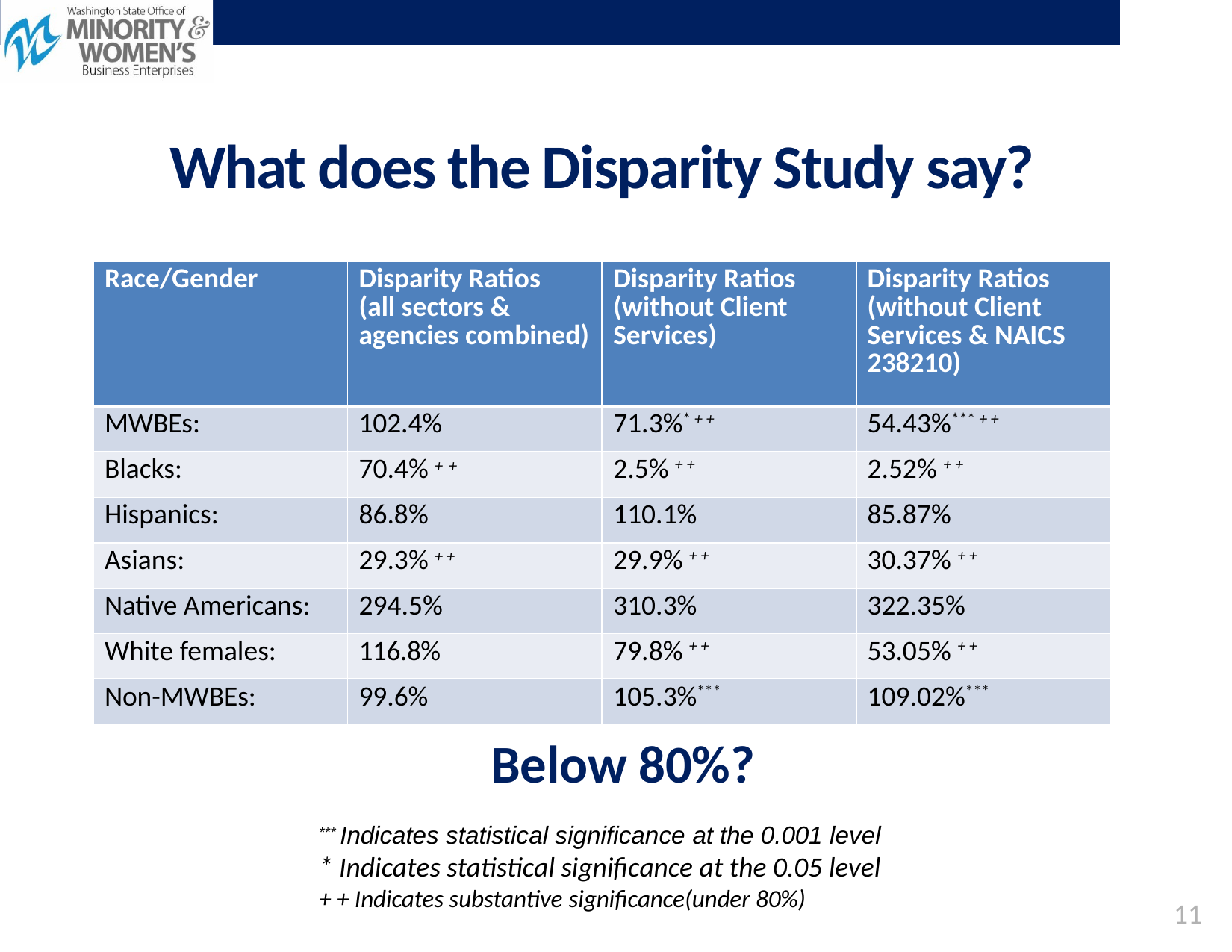

# What does the Disparity Study say?
| Race/Gender | Disparity Ratios (all sectors & agencies combined) | Disparity Ratios (without Client Services) | Disparity Ratios (without Client Services & NAICS 238210) |
| --- | --- | --- | --- |
| MWBEs: | 102.4% | 71.3%\* + + | 54.43%\*\*\* + + |
| Blacks: | 70.4% + + | 2.5% + + | 2.52% + + |
| Hispanics: | 86.8% | 110.1% | 85.87% |
| Asians: | 29.3% + + | 29.9% + + | 30.37% + + |
| Native Americans: | 294.5% | 310.3% | 322.35% |
| White females: | 116.8% | 79.8% + + | 53.05% + + |
| Non-MWBEs: | 99.6% | 105.3%\*\*\* | 109.02%\*\*\* |
Below 80%?
*** Indicates statistical significance at the 0.001 level
* Indicates statistical significance at the 0.05 level
+ + Indicates substantive significance(under 80%)
11